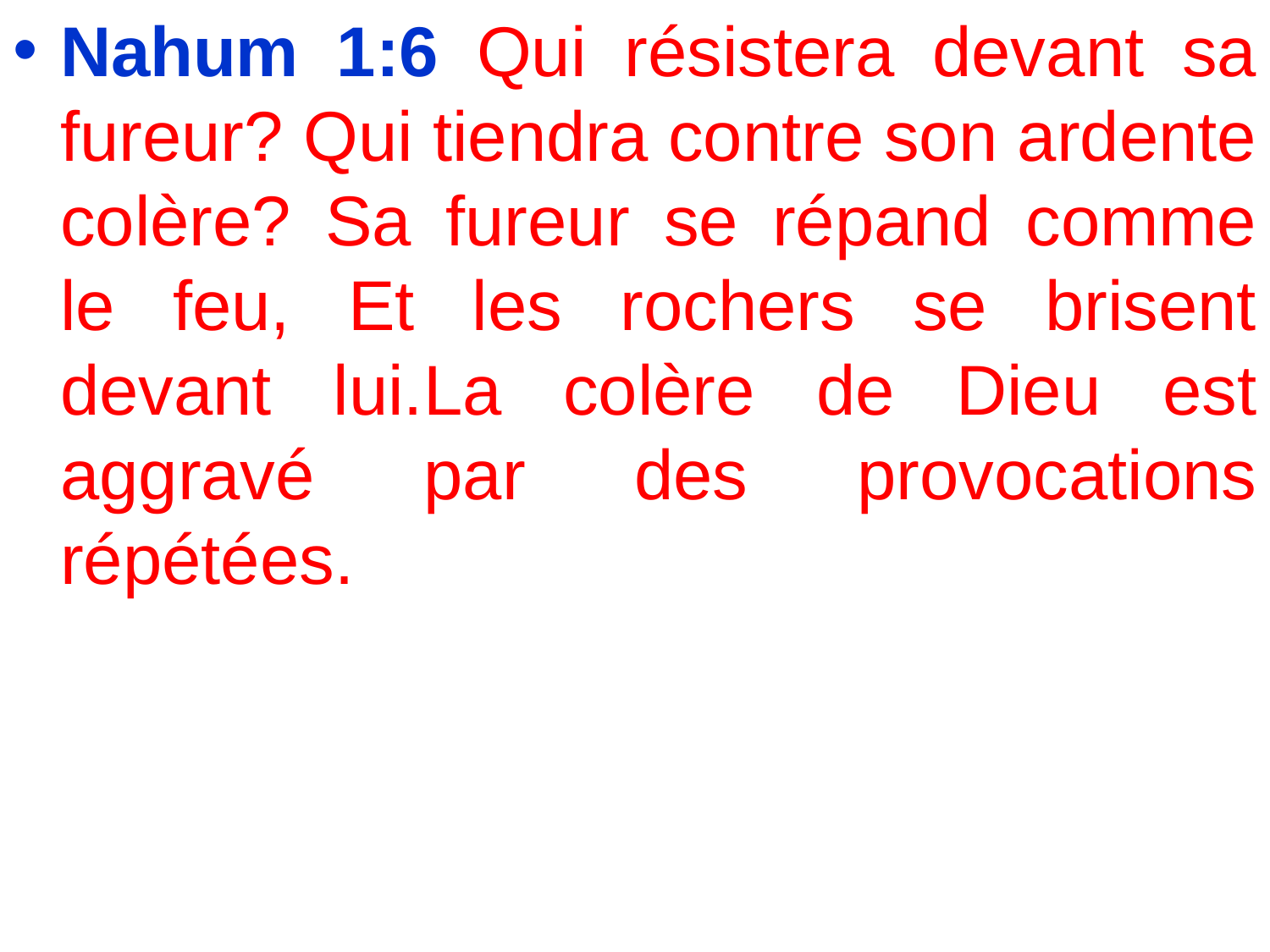

Nahum 1:6 Qui résistera devant sa fureur? Qui tiendra contre son ardente colère? Sa fureur se répand comme le feu, Et les rochers se brisent devant lui.La colère de Dieu est aggravé par des provocations répétées.